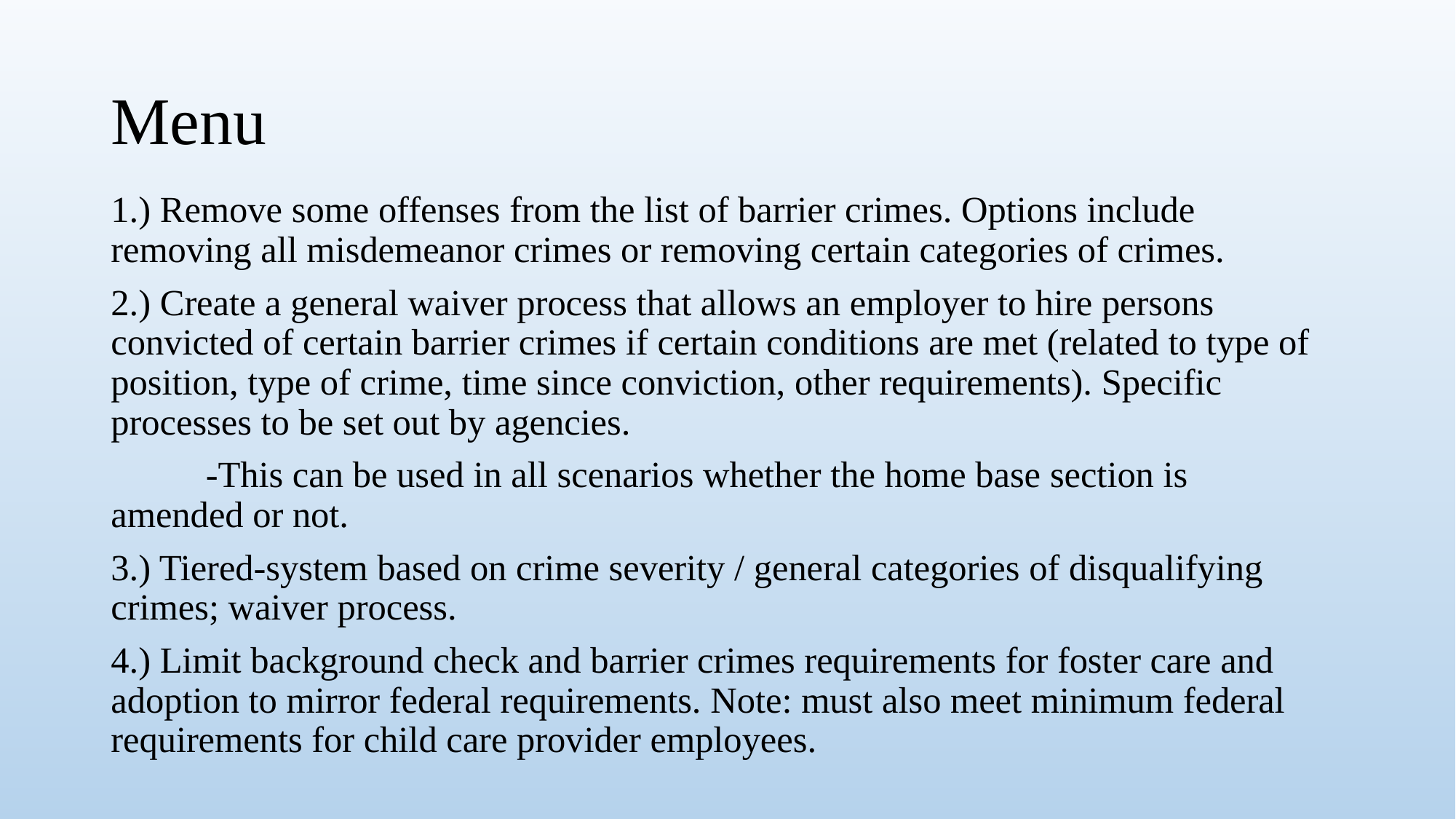

# Menu
1.) Remove some offenses from the list of barrier crimes. Options include removing all misdemeanor crimes or removing certain categories of crimes.
2.) Create a general waiver process that allows an employer to hire persons convicted of certain barrier crimes if certain conditions are met (related to type of position, type of crime, time since conviction, other requirements). Specific processes to be set out by agencies.
	-This can be used in all scenarios whether the home base section is 	amended or not.
3.) Tiered-system based on crime severity / general categories of disqualifying crimes; waiver process.
4.) Limit background check and barrier crimes requirements for foster care and adoption to mirror federal requirements. Note: must also meet minimum federal requirements for child care provider employees.